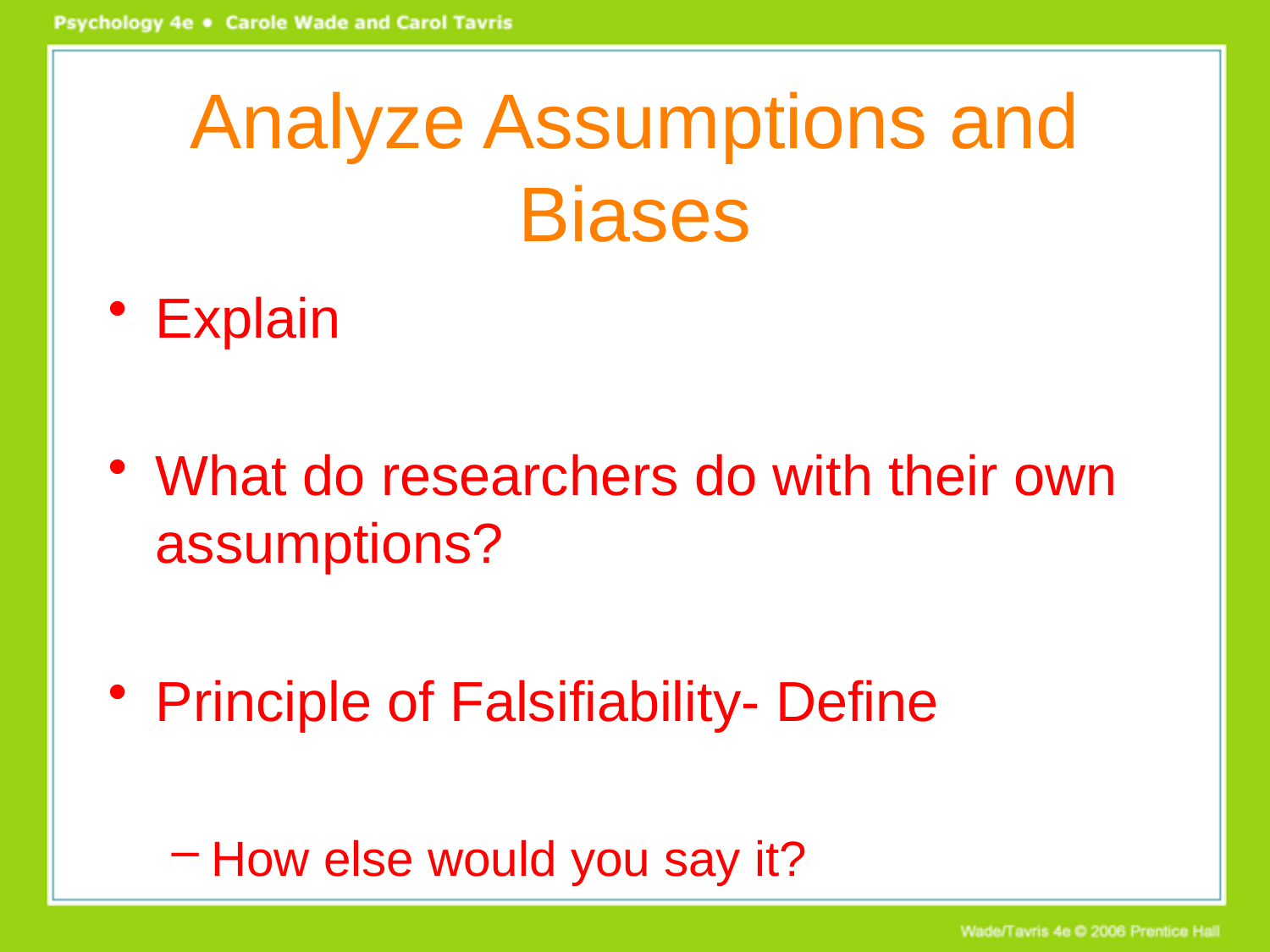

# Analyze Assumptions and Biases
Explain

What do researchers do with their own assumptions?

Principle of Falsifiability- Define

How else would you say it?